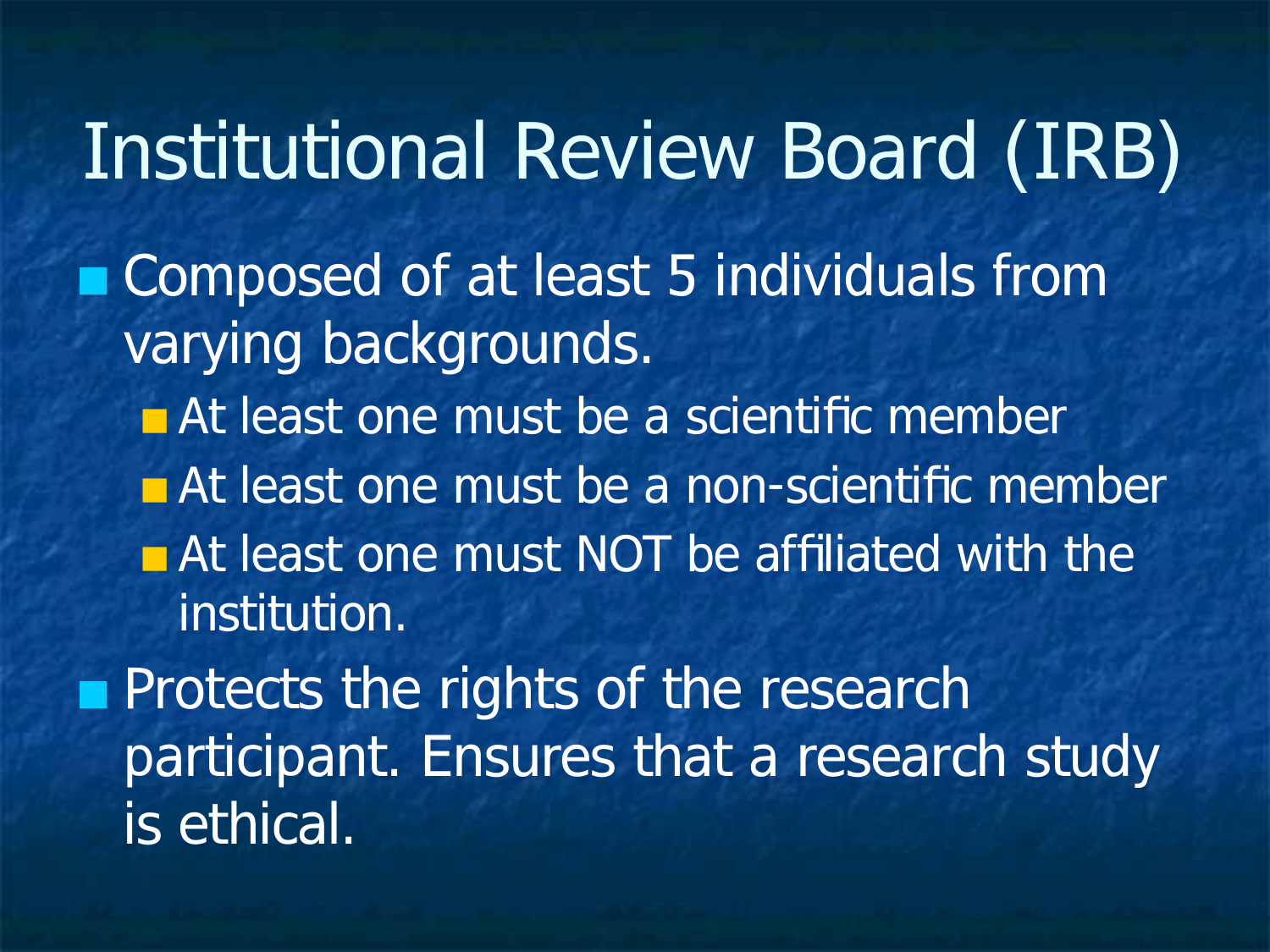

# Institutional Review Board (IRB)
Composed of at least 5 individuals from varying backgrounds.
At least one must be a scientific member
At least one must be a non-scientific member
At least one must NOT be affiliated with the institution.
Protects the rights of the research participant. Ensures that a research study is ethical.